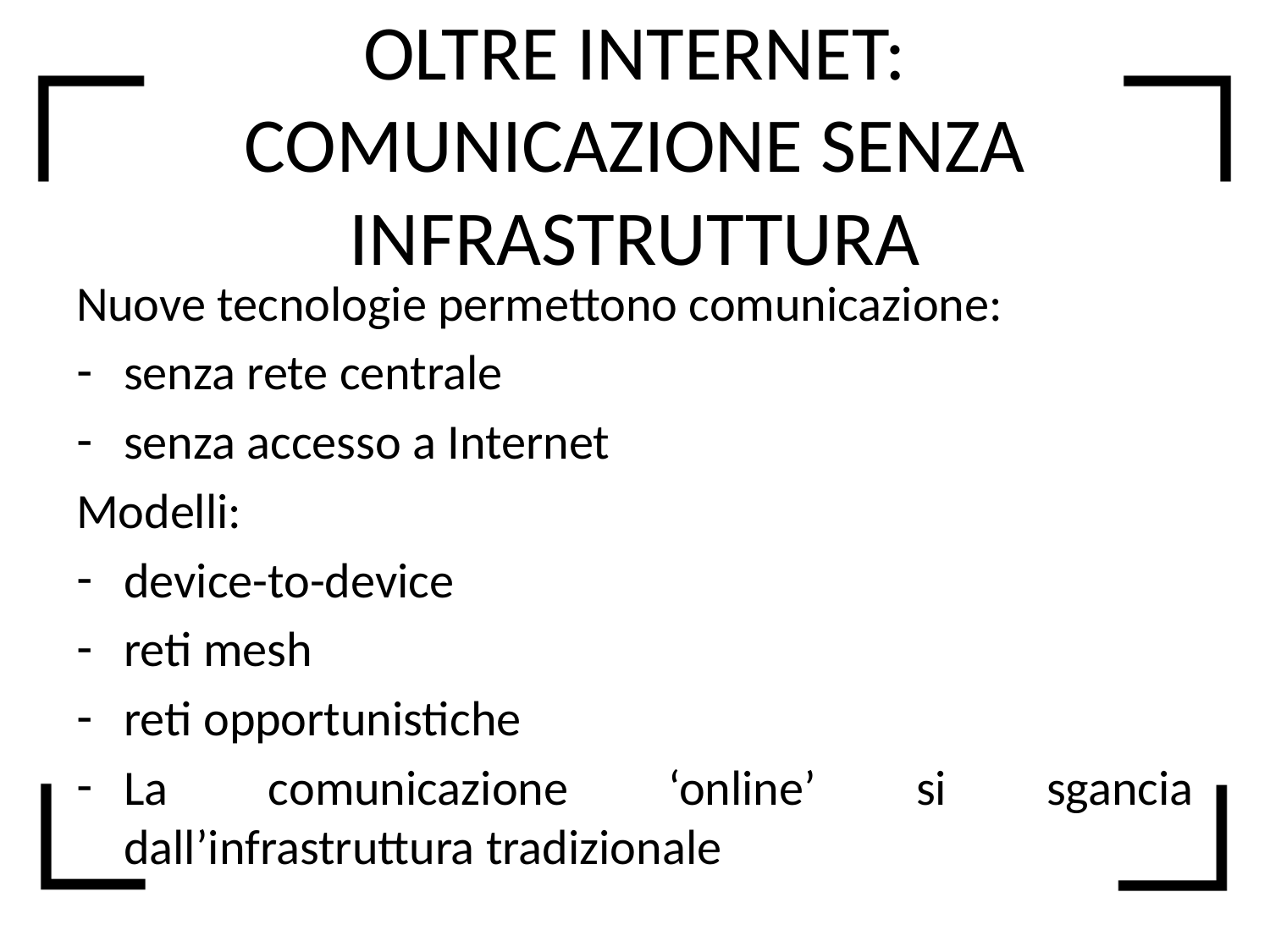

# OLTRE INTERNET: COMUNICAZIONE SENZA INFRASTRUTTURA
Nuove tecnologie permettono comunicazione:
senza rete centrale
senza accesso a Internet
Modelli:
device-to-device
reti mesh
reti opportunistiche
La comunicazione ‘online’ si sgancia dall’infrastruttura tradizionale